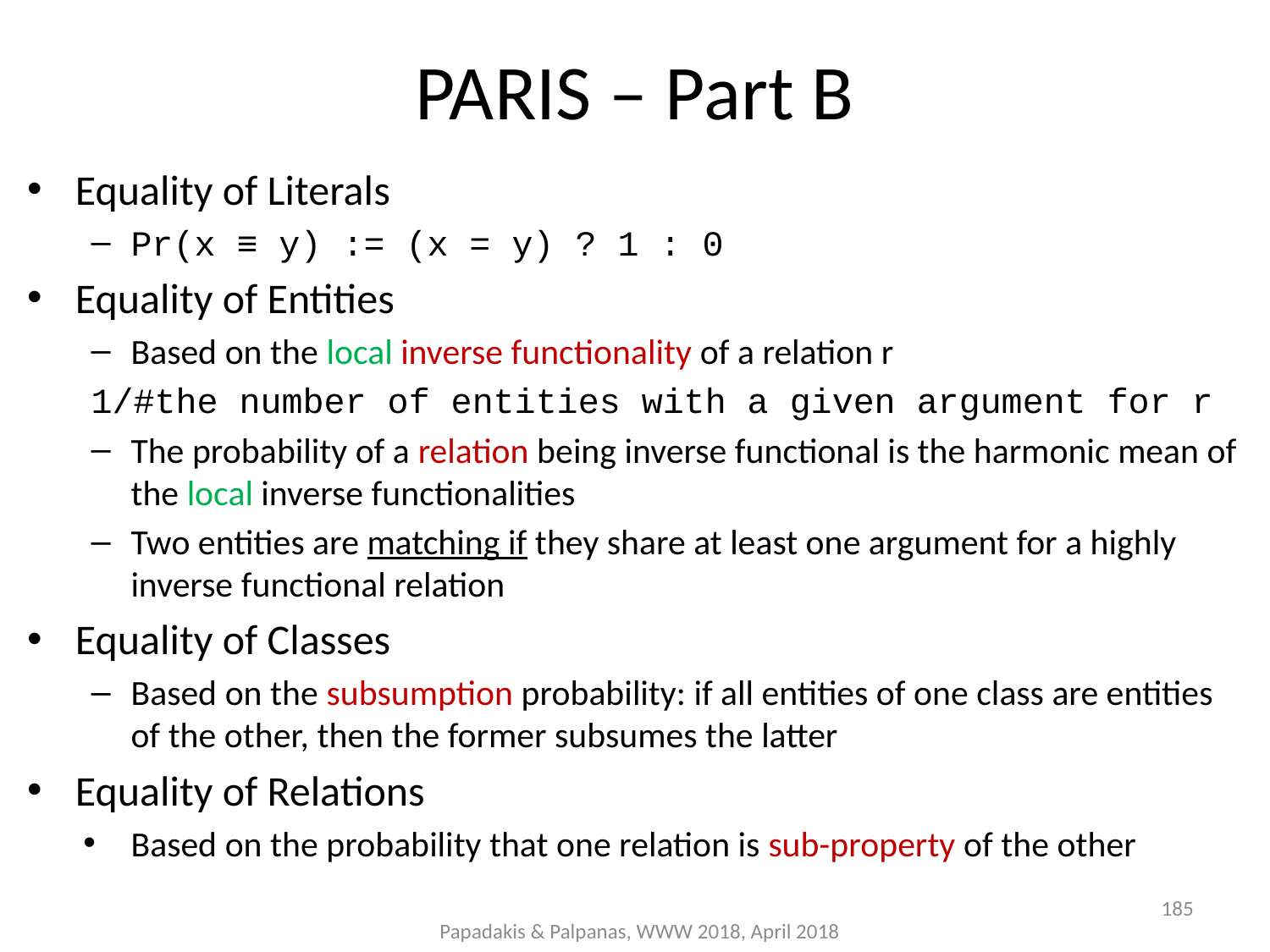

# PARIS – Part B
Equality of Literals
Pr(x ≡ y) := (x = y) ? 1 : 0
Equality of Entities
Based on the local inverse functionality of a relation r
1/#the number of entities with a given argument for r
The probability of a relation being inverse functional is the harmonic mean of the local inverse functionalities
Two entities are matching if they share at least one argument for a highly inverse functional relation
Equality of Classes
Based on the subsumption probability: if all entities of one class are entities of the other, then the former subsumes the latter
Equality of Relations
Based on the probability that one relation is sub-property of the other
185
Papadakis & Palpanas, WWW 2018, April 2018